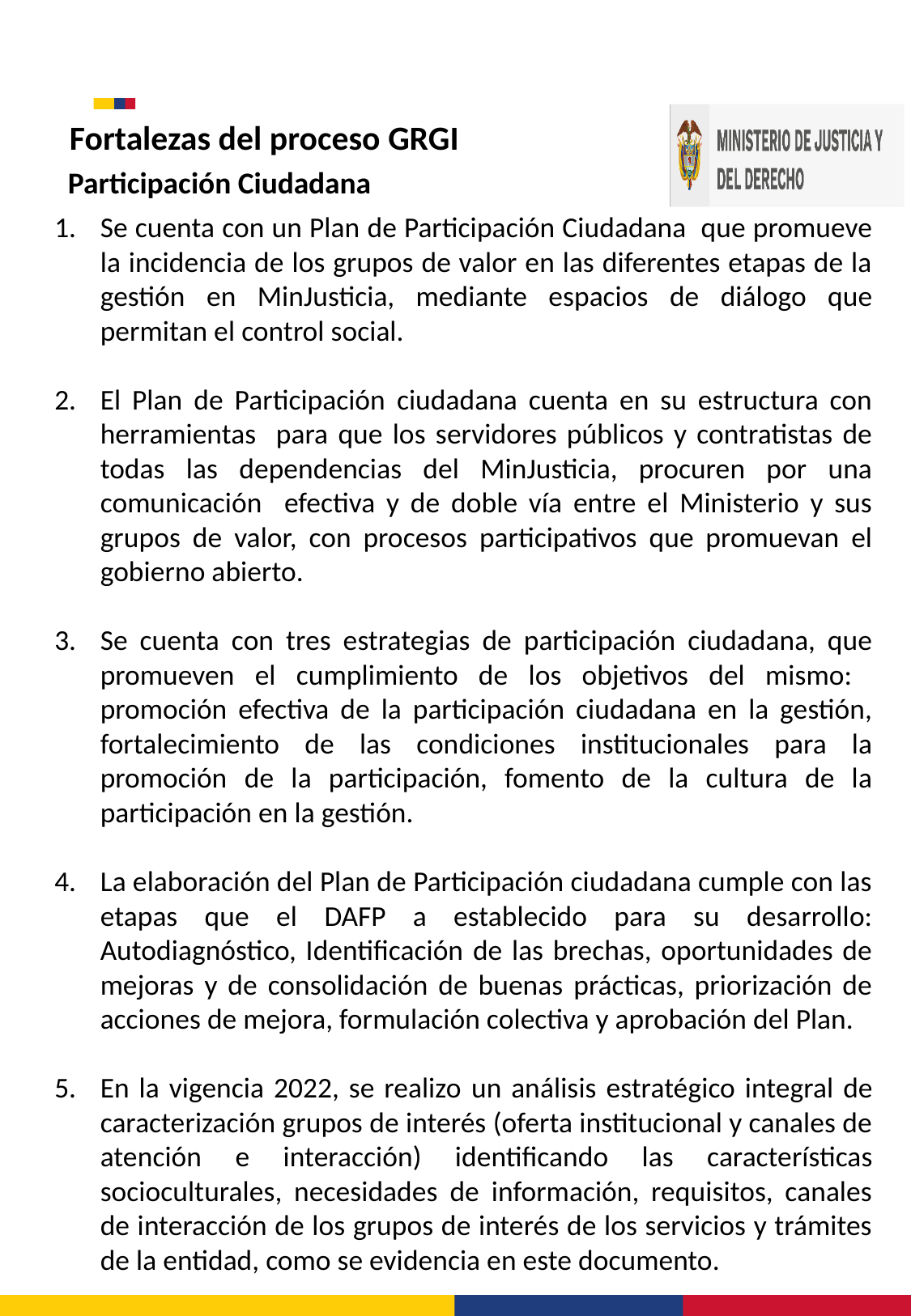

Fortalezas del proceso GRGI

Participación Ciudadana
Se cuenta con un Plan de Participación Ciudadana  que promueve la incidencia de los grupos de valor en las diferentes etapas de la gestión en MinJusticia, mediante espacios de diálogo que permitan el control social.

El Plan de Participación ciudadana cuenta en su estructura con herramientas  para que los servidores públicos y contratistas de todas las dependencias del MinJusticia, procuren por una comunicación  efectiva y de doble vía entre el Ministerio y sus grupos de valor, con procesos participativos que promuevan el gobierno abierto.

Se cuenta con tres estrategias de participación ciudadana, que promueven el cumplimiento de los objetivos del mismo:  promoción efectiva de la participación ciudadana en la gestión, fortalecimiento de las condiciones institucionales para la promoción de la participación, fomento de la cultura de la participación en la gestión.

La elaboración del Plan de Participación ciudadana cumple con las etapas que el DAFP a establecido para su desarrollo: Autodiagnóstico, Identificación de las brechas, oportunidades de mejoras y de consolidación de buenas prácticas, priorización de acciones de mejora, formulación colectiva y aprobación del Plan.

En la vigencia 2022, se realizo un análisis estratégico integral de caracterización grupos de interés (oferta institucional y canales de atención e interacción) identificando las características socioculturales, necesidades de información, requisitos, canales de interacción de los grupos de interés de los servicios y trámites de la entidad, como se evidencia en este documento.